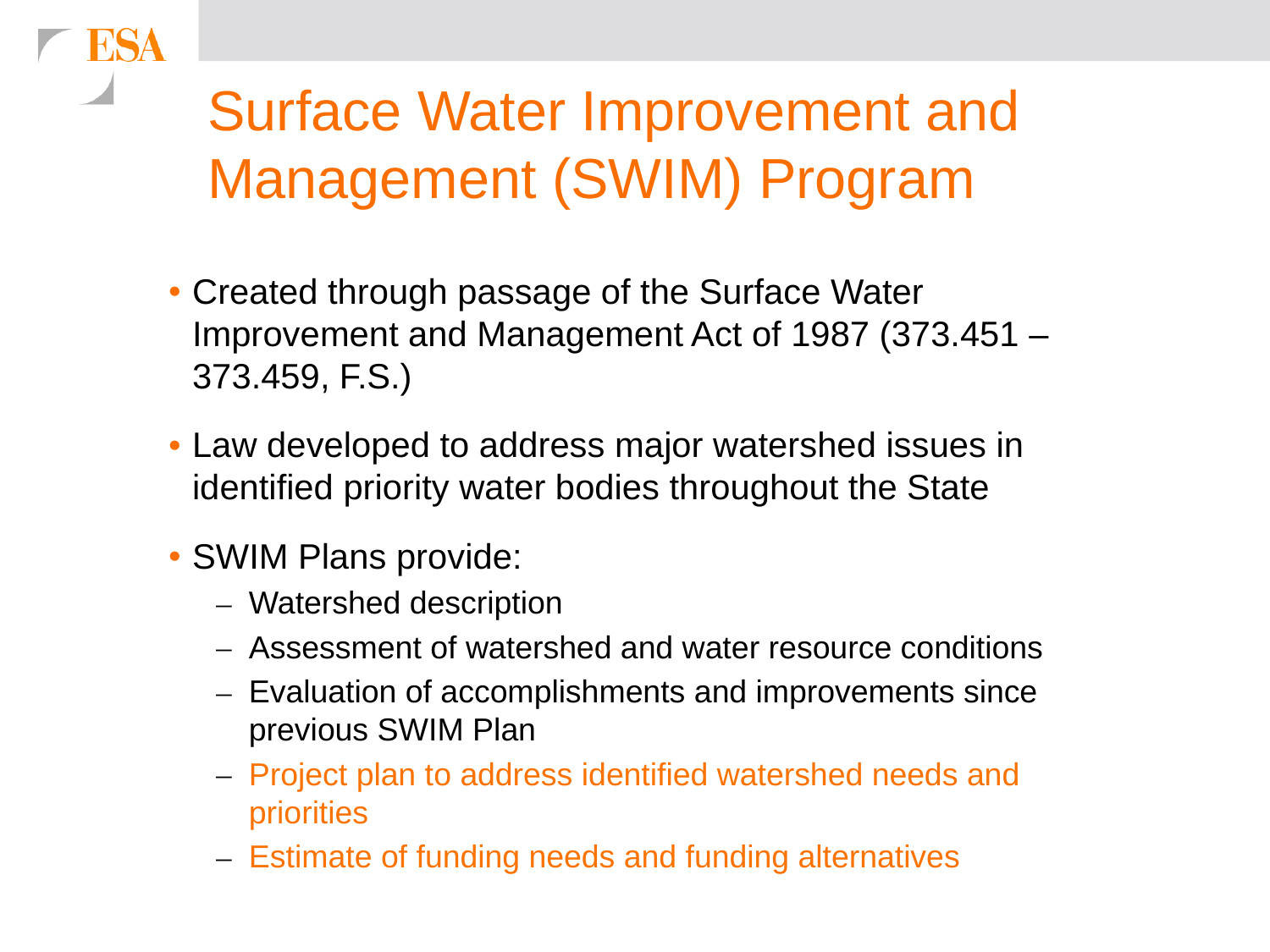

# Surface Water Improvement and Management (SWIM) Program
Created through passage of the Surface Water Improvement and Management Act of 1987 (373.451 – 373.459, F.S.)

Law developed to address major watershed issues in identified priority water bodies throughout the State

SWIM Plans provide:
Watershed description
Assessment of watershed and water resource conditions
Evaluation of accomplishments and improvements since previous SWIM Plan
Project plan to address identified watershed needs and priorities
Estimate of funding needs and funding alternatives